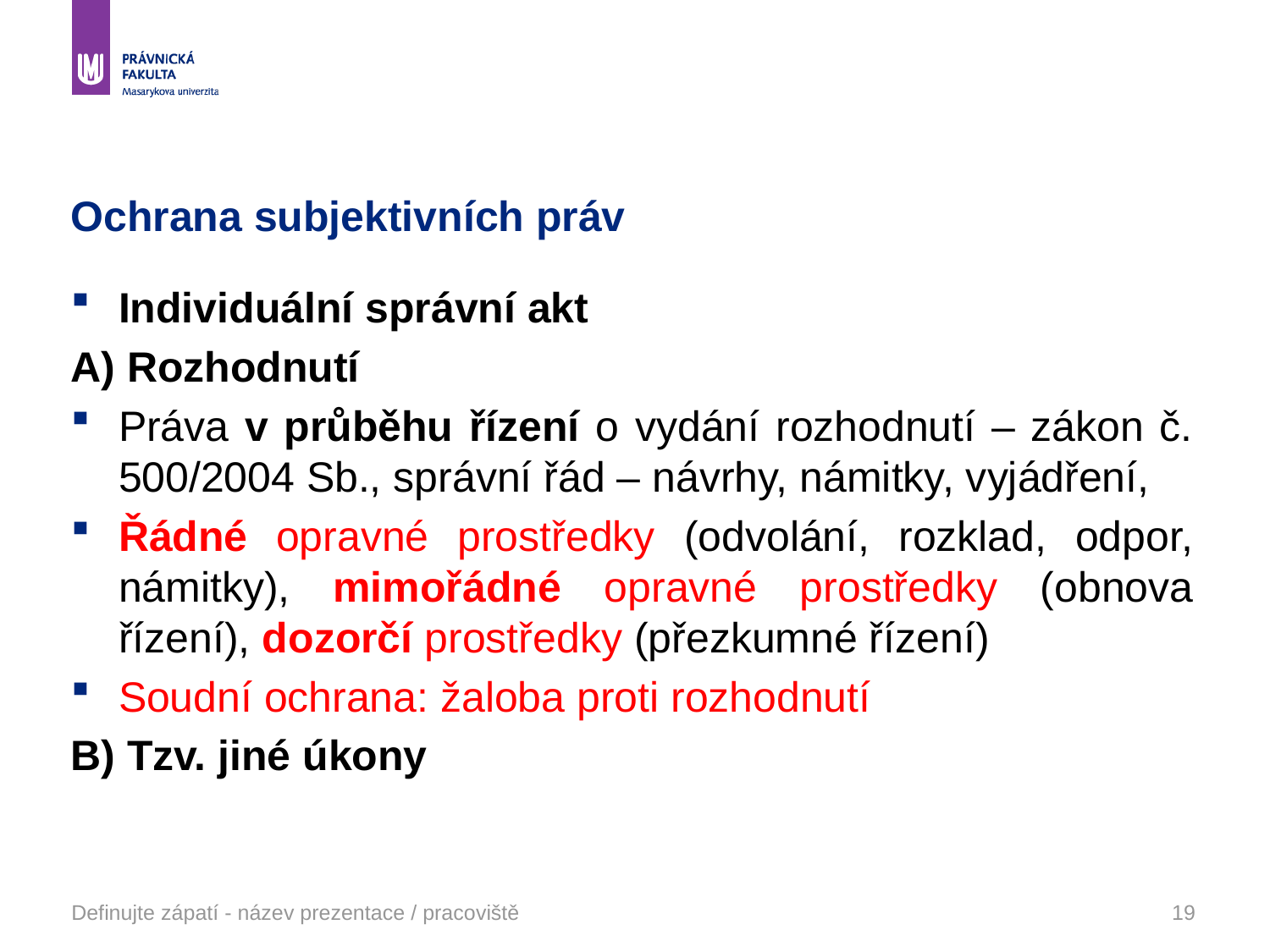

# Ochrana subjektivních práv
Individuální správní akt
A) Rozhodnutí
Práva v průběhu řízení o vydání rozhodnutí – zákon č. 500/2004 Sb., správní řád – návrhy, námitky, vyjádření,
Řádné opravné prostředky (odvolání, rozklad, odpor, námitky), mimořádné opravné prostředky (obnova řízení), dozorčí prostředky (přezkumné řízení)
Soudní ochrana: žaloba proti rozhodnutí
B) Tzv. jiné úkony
Definujte zápatí - název prezentace / pracoviště
19